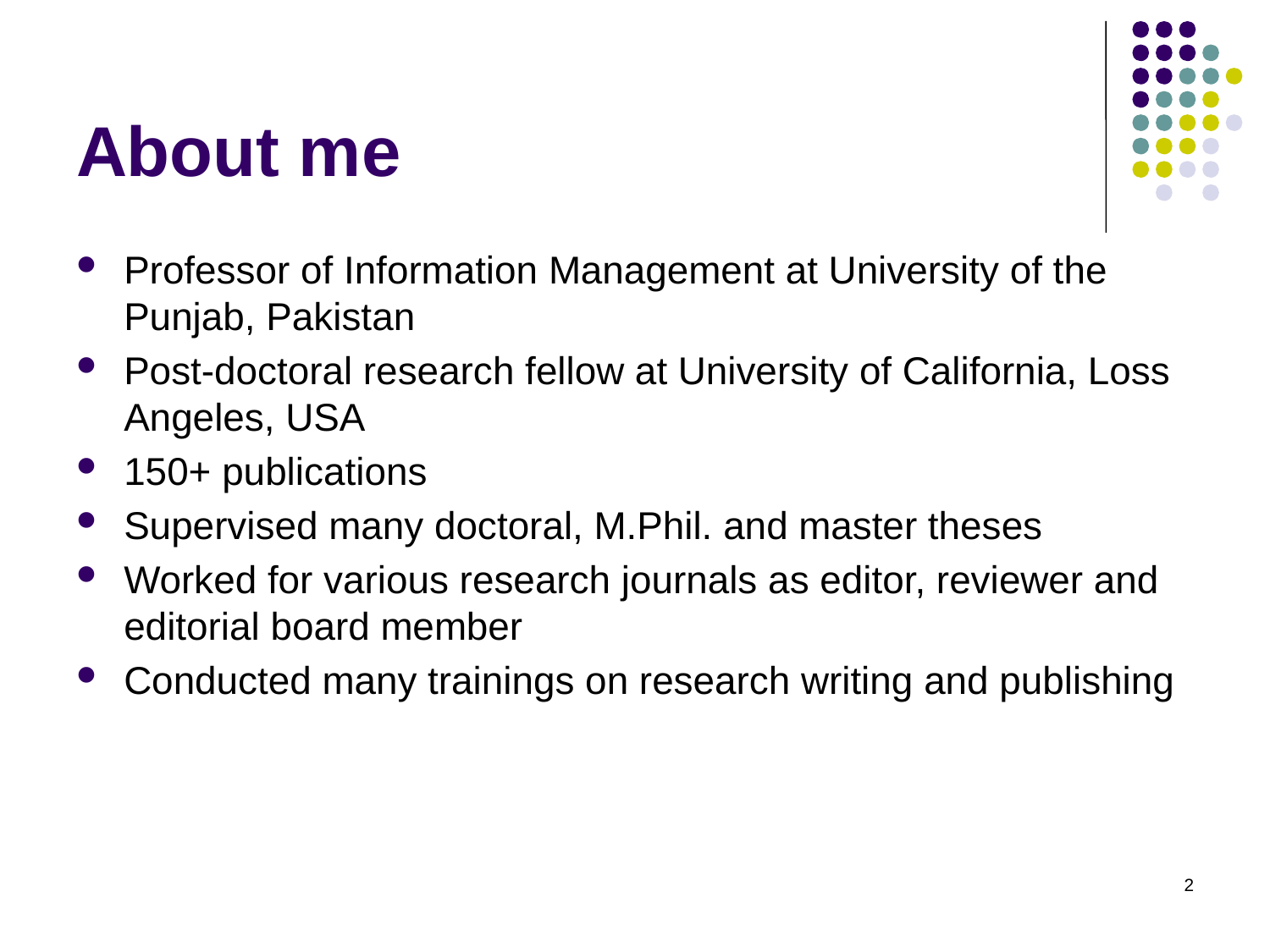

# About me
Professor of Information Management at University of the Punjab, Pakistan
Post-doctoral research fellow at University of California, Loss Angeles, USA
150+ publications
Supervised many doctoral, M.Phil. and master theses
Worked for various research journals as editor, reviewer and editorial board member
Conducted many trainings on research writing and publishing
2